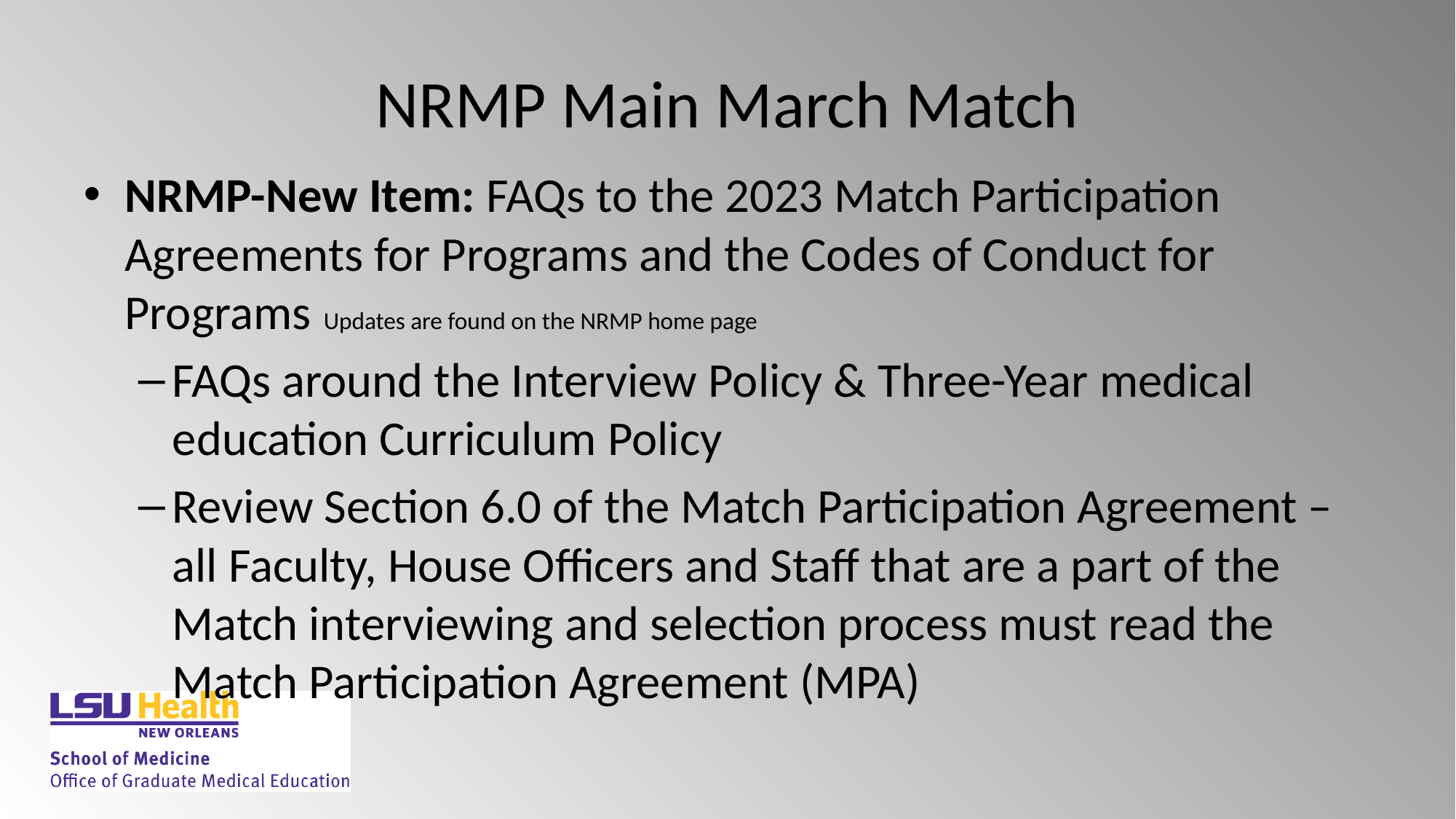

# NRMP Main March Match
NRMP-New Item: FAQs to the 2023 Match Participation Agreements for Programs and the Codes of Conduct for Programs  Updates are found on the NRMP home page
FAQs around the Interview Policy & Three-Year medical education Curriculum Policy
Review Section 6.0 of the Match Participation Agreement – all Faculty, House Officers and Staff that are a part of the Match interviewing and selection process must read the Match Participation Agreement (MPA)